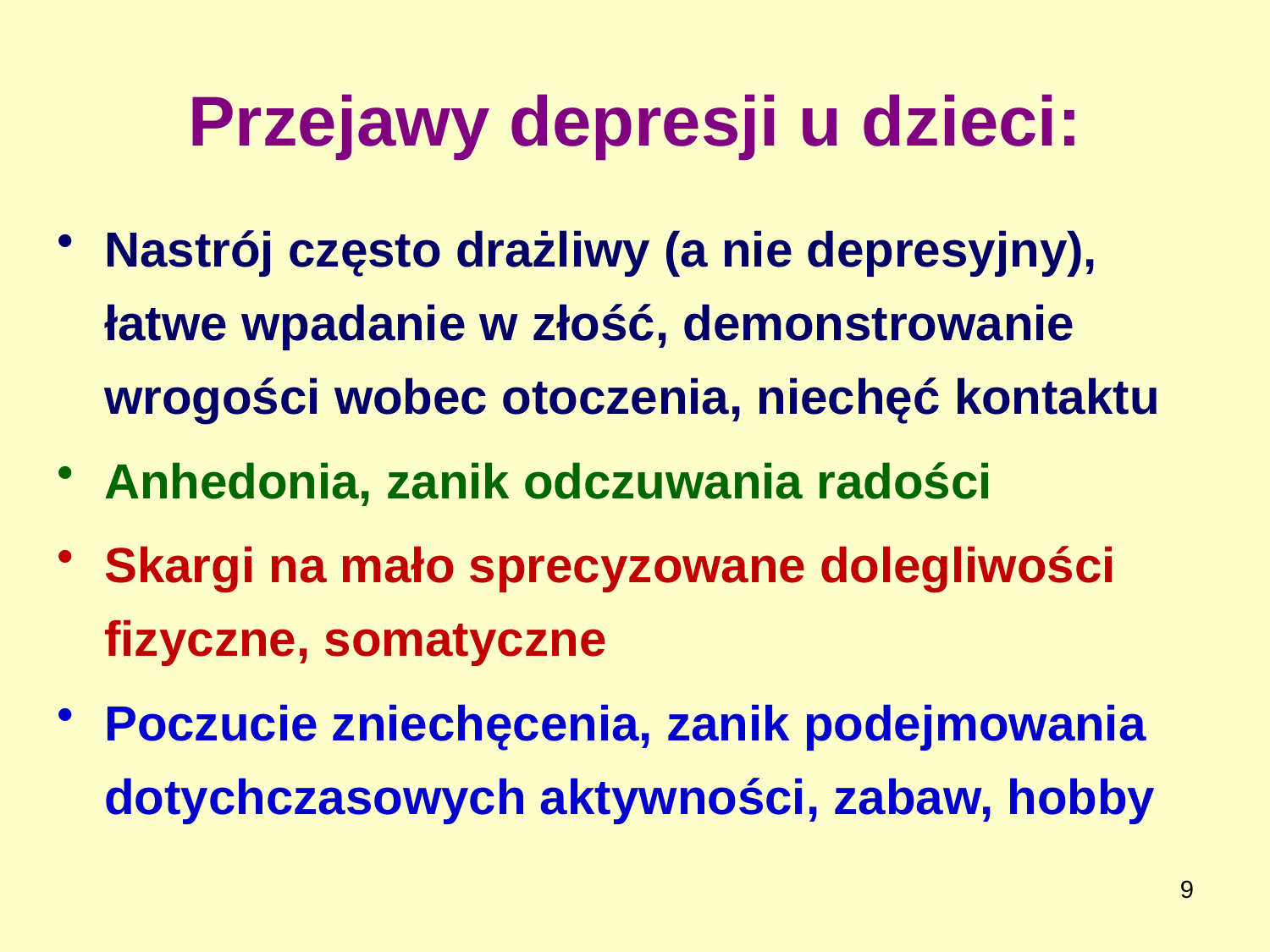

# Przejawy depresji u dzieci:
Nastrój często drażliwy (a nie depresyjny), łatwe wpadanie w złość, demonstrowanie wrogości wobec otoczenia, niechęć kontaktu
Anhedonia, zanik odczuwania radości
Skargi na mało sprecyzowane dolegliwości fizyczne, somatyczne
Poczucie zniechęcenia, zanik podejmowania dotychczasowych aktywności, zabaw, hobby

9